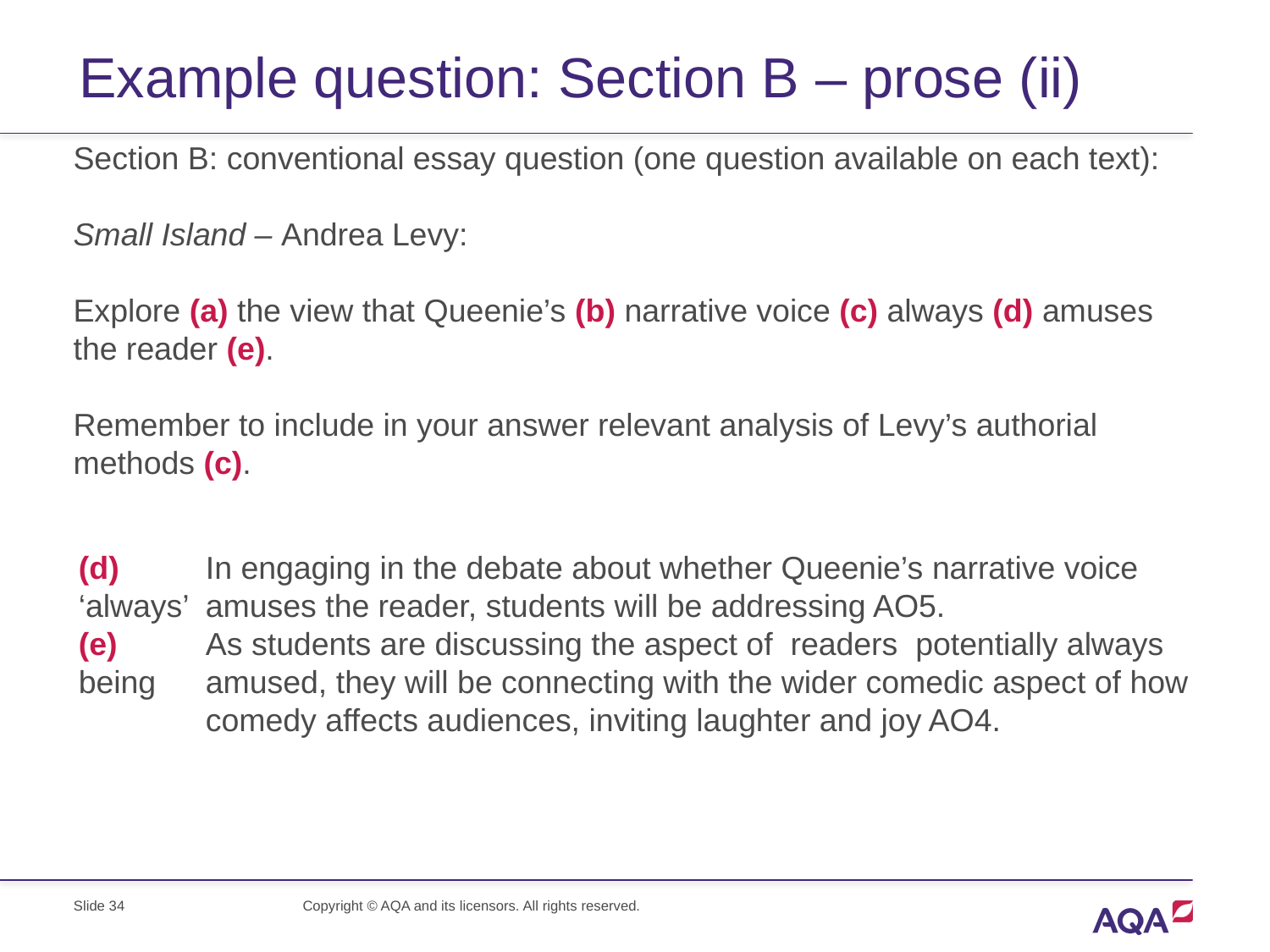

# Example question: Section B – prose (ii)
Section B: conventional essay question (one question available on each text):

Small Island – Andrea Levy:

Explore (a) the view that Queenie’s (b) narrative voice (c) always (d) amuses the reader (e).

Remember to include in your answer relevant analysis of Levy’s authorial methods (c).

(d)	In engaging in the debate about whether Queenie’s narrative voice ‘always’ 	amuses the reader, students will be addressing AO5.
(e)	As students are discussing the aspect of  readers  potentially always being 	amused, they will be connecting with the wider comedic aspect of how 	comedy affects audiences, inviting laughter and joy AO4.

Slide 34
Copyright © AQA and its licensors. All rights reserved.